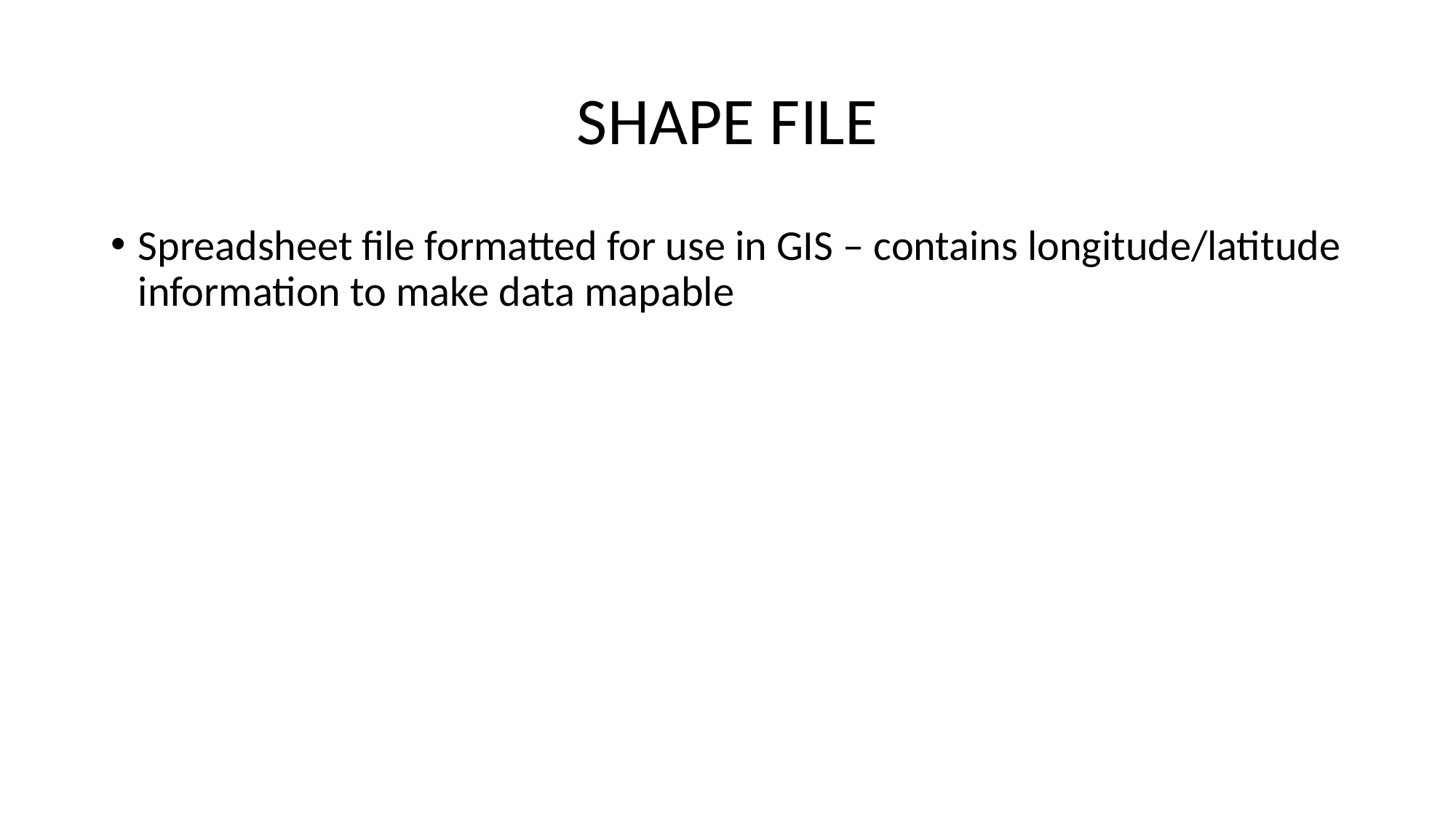

# SHAPE FILE
Spreadsheet file formatted for use in GIS – contains longitude/latitude information to make data mapable